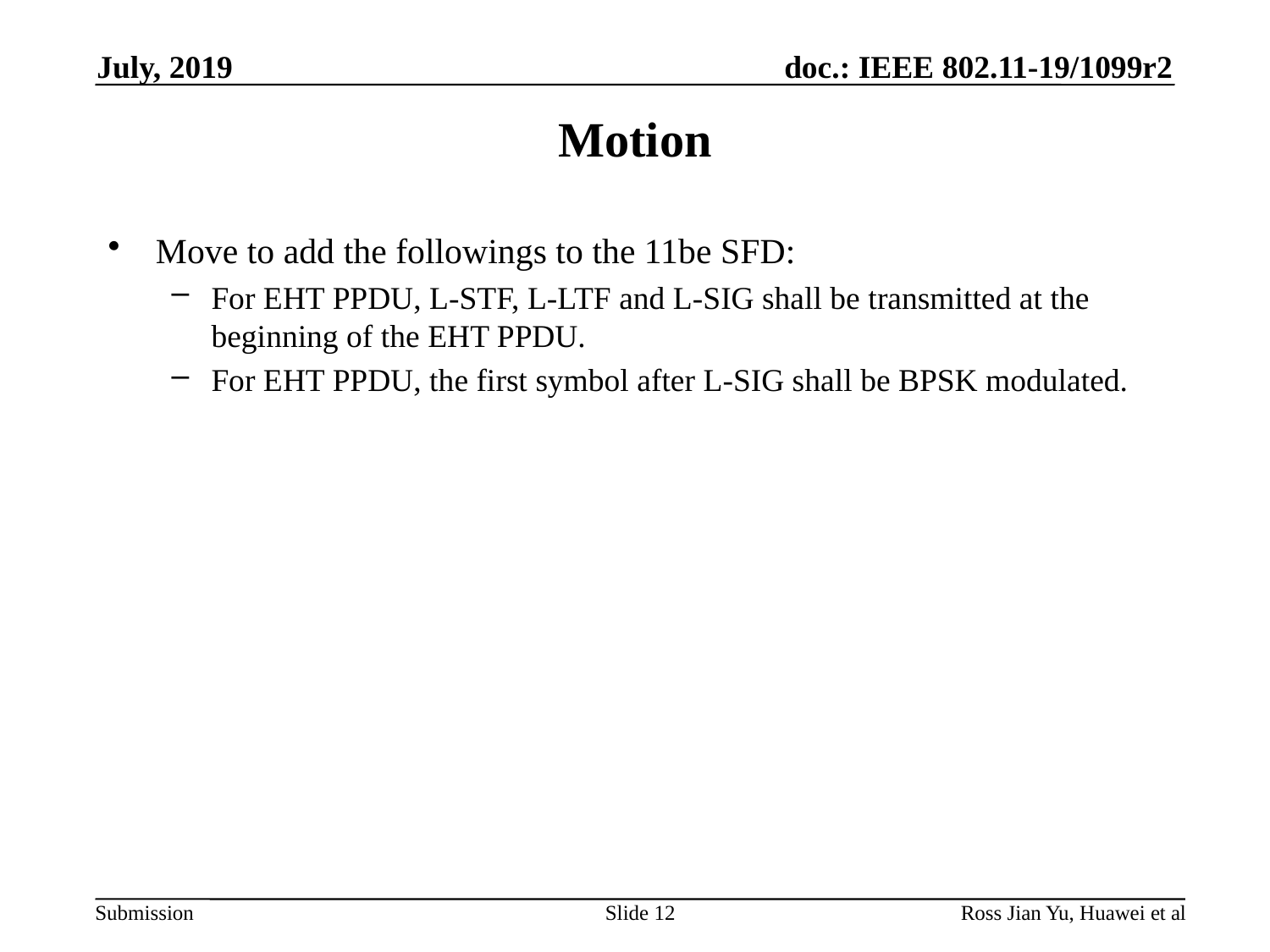

July, 2019
# Motion
Move to add the followings to the 11be SFD:
For EHT PPDU, L-STF, L-LTF and L-SIG shall be transmitted at the beginning of the EHT PPDU.
For EHT PPDU, the first symbol after L-SIG shall be BPSK modulated.

Slide 12
Ross Jian Yu, Huawei et al